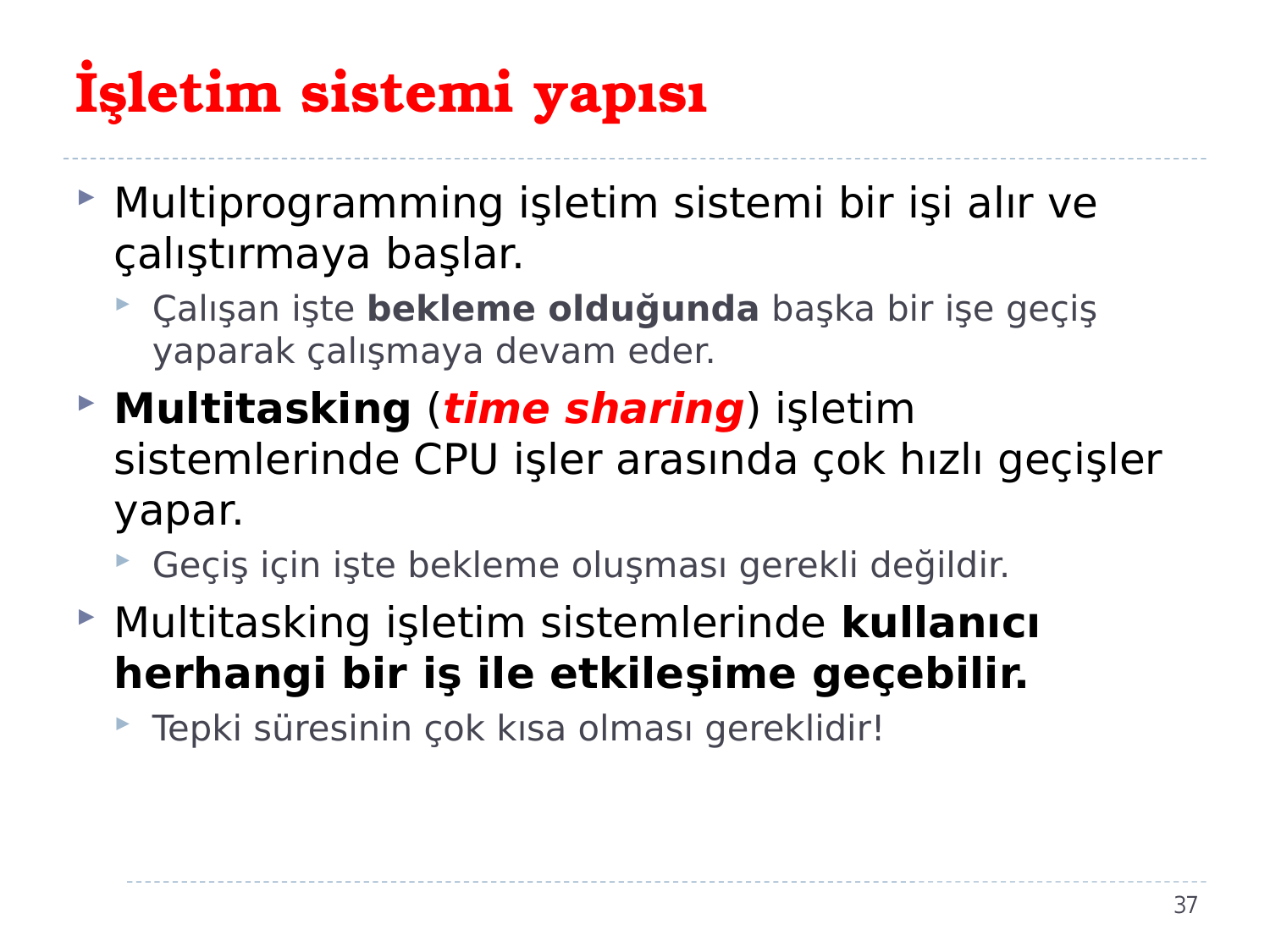

# İşletim sistemi yapısı
Multiprogramming işletim sistemi bir işi alır ve çalıştırmaya başlar.
Çalışan işte bekleme olduğunda başka bir işe geçiş yaparak çalışmaya devam eder.
Multitasking (time sharing) işletim sistemlerinde CPU işler arasında çok hızlı geçişler yapar.
Geçiş için işte bekleme oluşması gerekli değildir.
Multitasking işletim sistemlerinde kullanıcı herhangi bir iş ile etkileşime geçebilir.
Tepki süresinin çok kısa olması gereklidir!
37